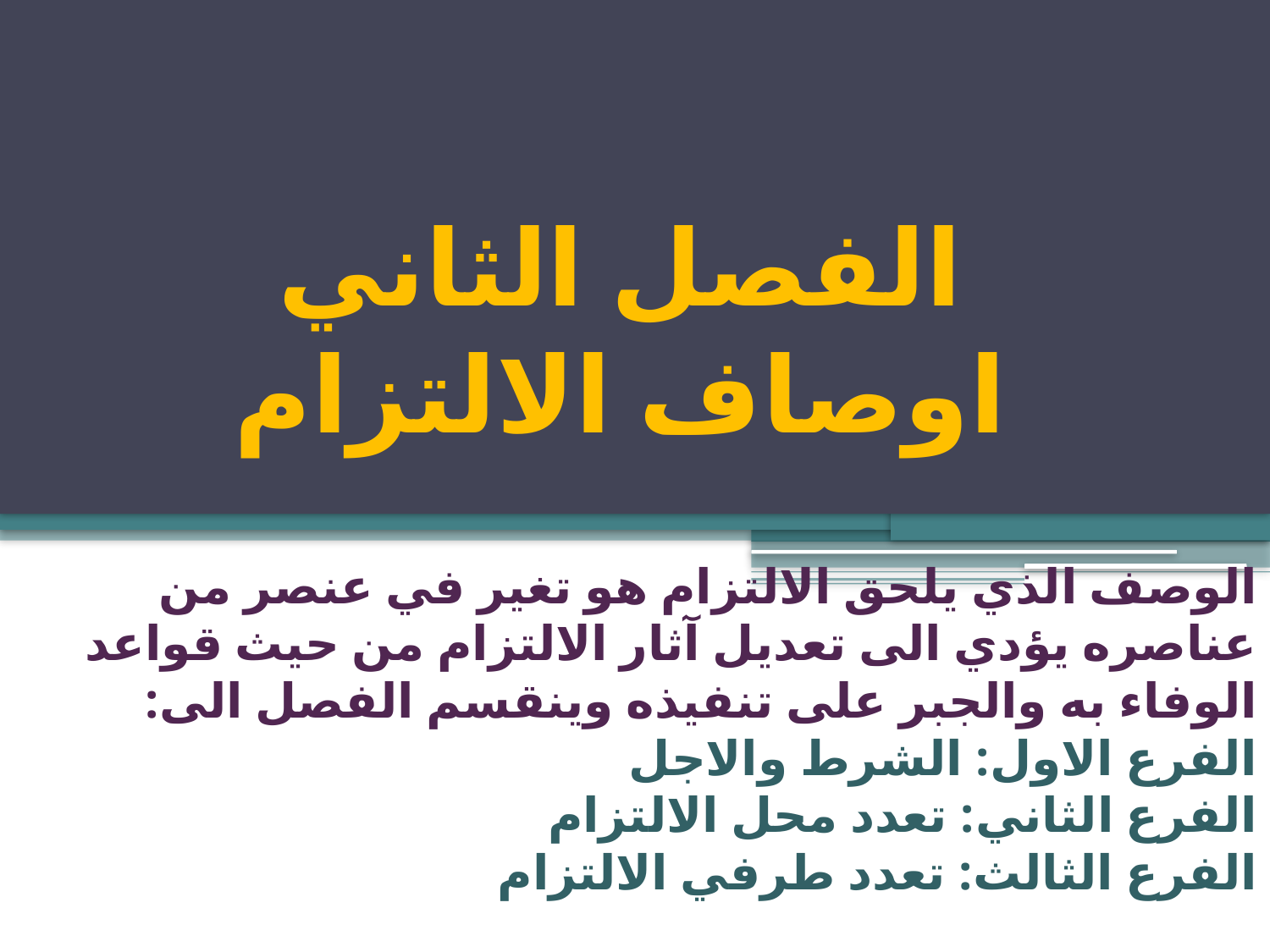

# الفصل الثاني اوصاف الالتزام
الوصف الذي يلحق الالتزام هو تغير في عنصر من عناصره يؤدي الى تعديل آثار الالتزام من حيث قواعد الوفاء به والجبر على تنفيذه وينقسم الفصل الى:
الفرع الاول: الشرط والاجل
الفرع الثاني: تعدد محل الالتزام
الفرع الثالث: تعدد طرفي الالتزام